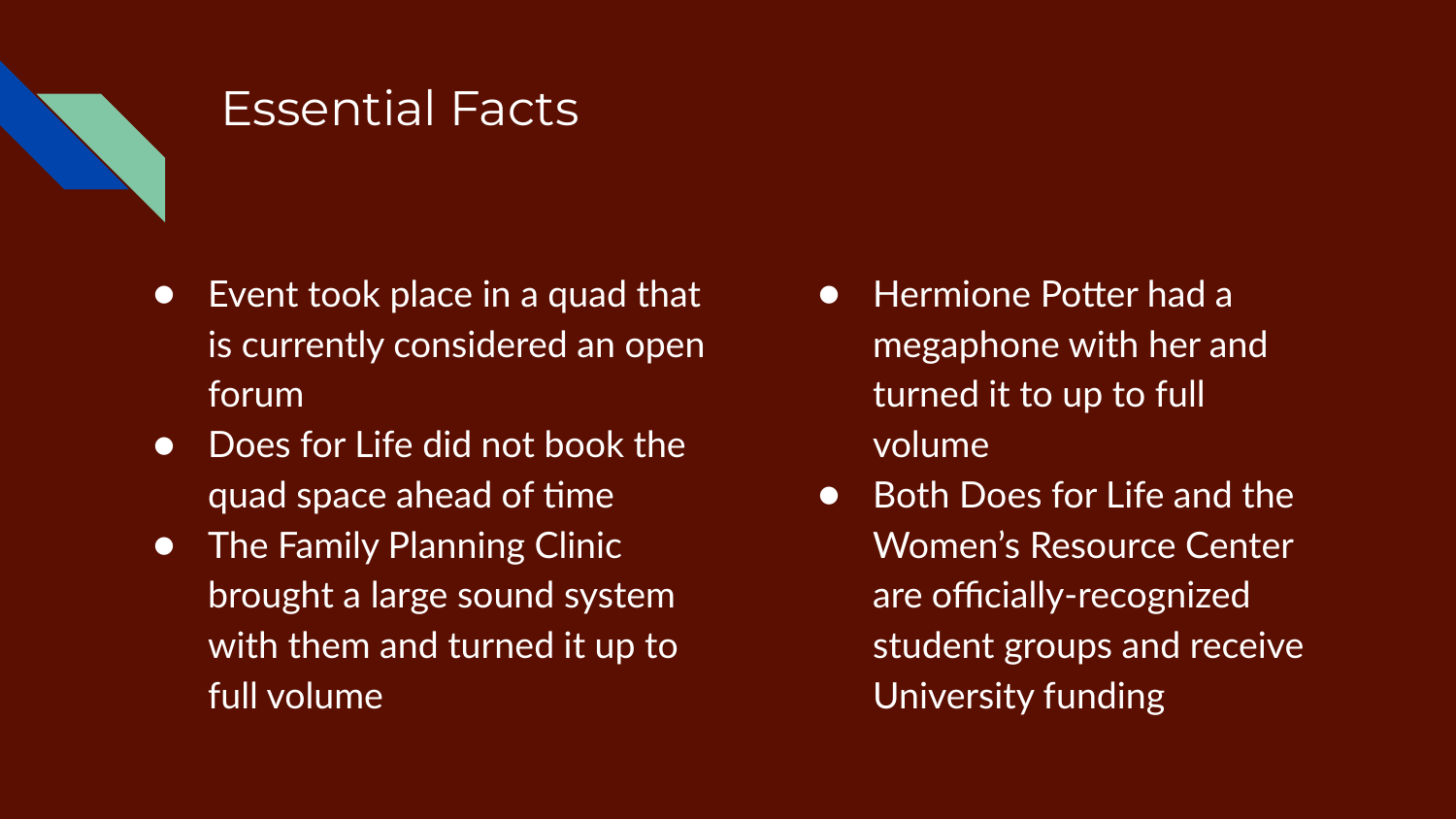

# Essential Facts
Event took place in a quad that is currently considered an open forum
Does for Life did not book the quad space ahead of time
The Family Planning Clinic brought a large sound system with them and turned it up to full volume
Hermione Potter had a megaphone with her and turned it to up to full volume
Both Does for Life and the Women’s Resource Center are officially-recognized student groups and receive University funding